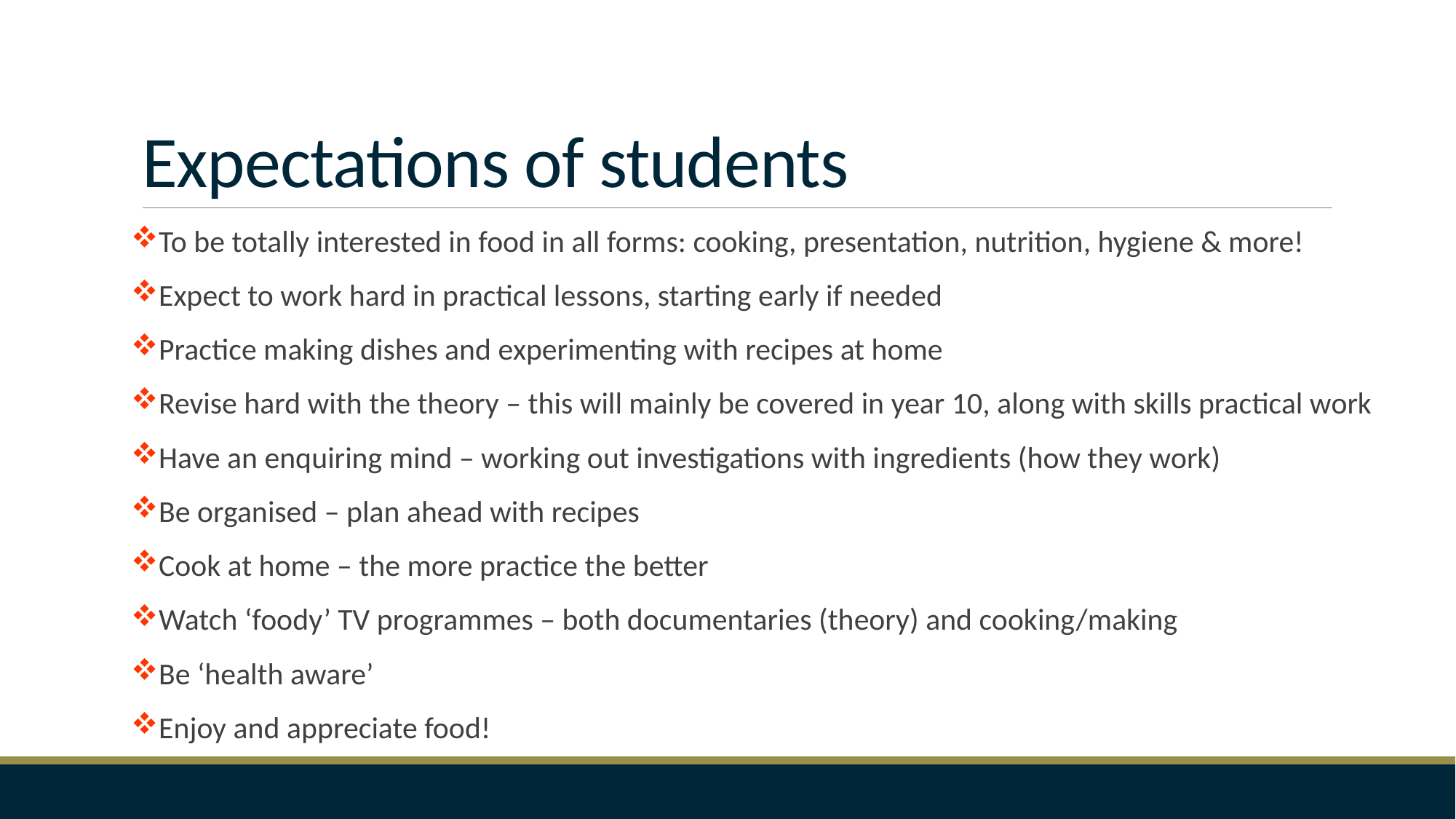

# Expectations of students
To be totally interested in food in all forms: cooking, presentation, nutrition, hygiene & more!
Expect to work hard in practical lessons, starting early if needed
Practice making dishes and experimenting with recipes at home
Revise hard with the theory – this will mainly be covered in year 10, along with skills practical work
Have an enquiring mind – working out investigations with ingredients (how they work)
Be organised – plan ahead with recipes
Cook at home – the more practice the better
Watch ‘foody’ TV programmes – both documentaries (theory) and cooking/making
Be ‘health aware’
Enjoy and appreciate food!